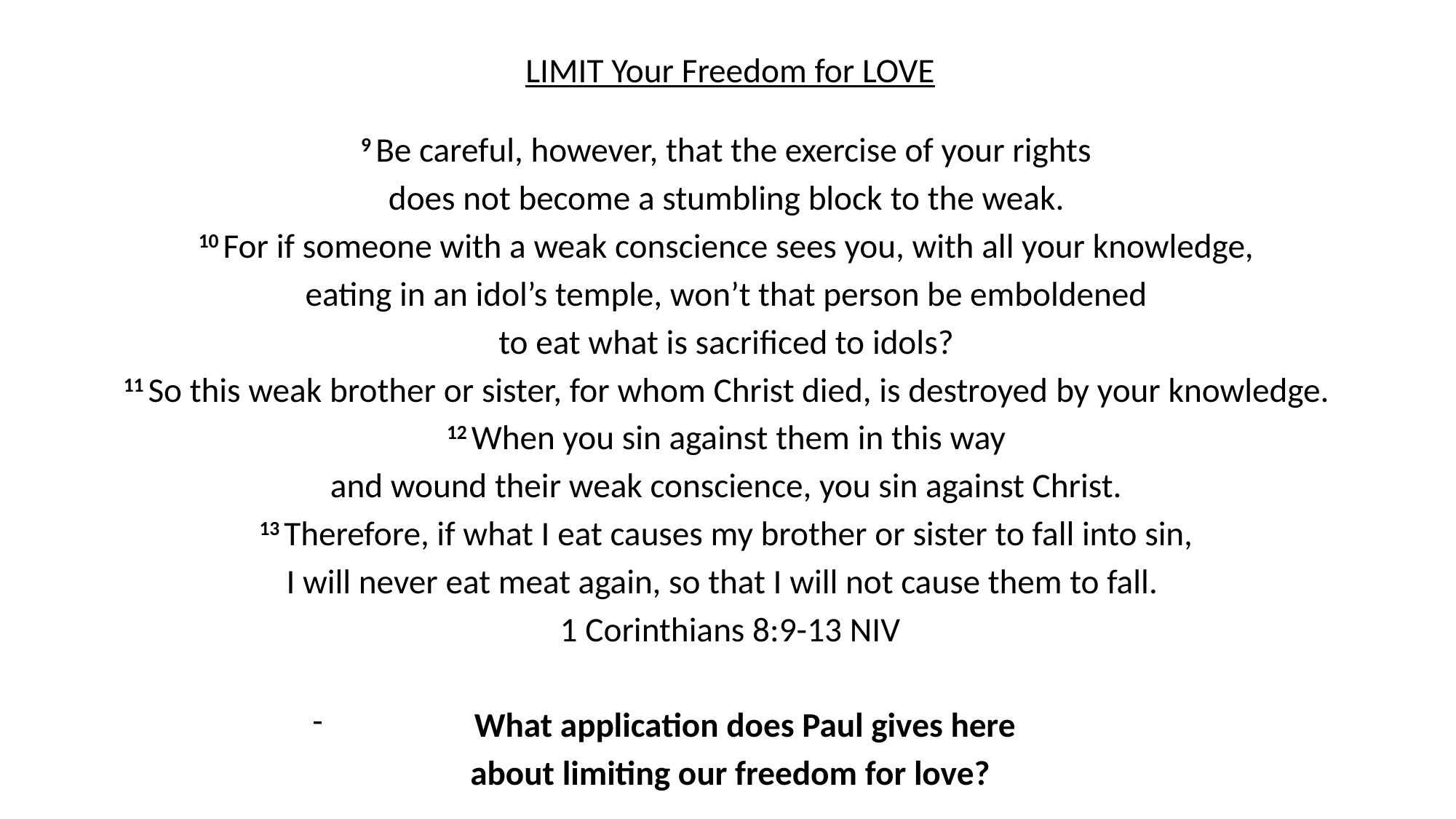

LIMIT Your Freedom for LOVE

9 Be careful, however, that the exercise of your rights
does not become a stumbling block to the weak.
10 For if someone with a weak conscience sees you, with all your knowledge,
eating in an idol’s temple, won’t that person be emboldened
to eat what is sacrificed to idols?
11 So this weak brother or sister, for whom Christ died, is destroyed by your knowledge.
12 When you sin against them in this way
and wound their weak conscience, you sin against Christ.
13 Therefore, if what I eat causes my brother or sister to fall into sin,
I will never eat meat again, so that I will not cause them to fall.
1 Corinthians 8:9-13 NIV

What application does Paul gives here
about limiting our freedom for love?